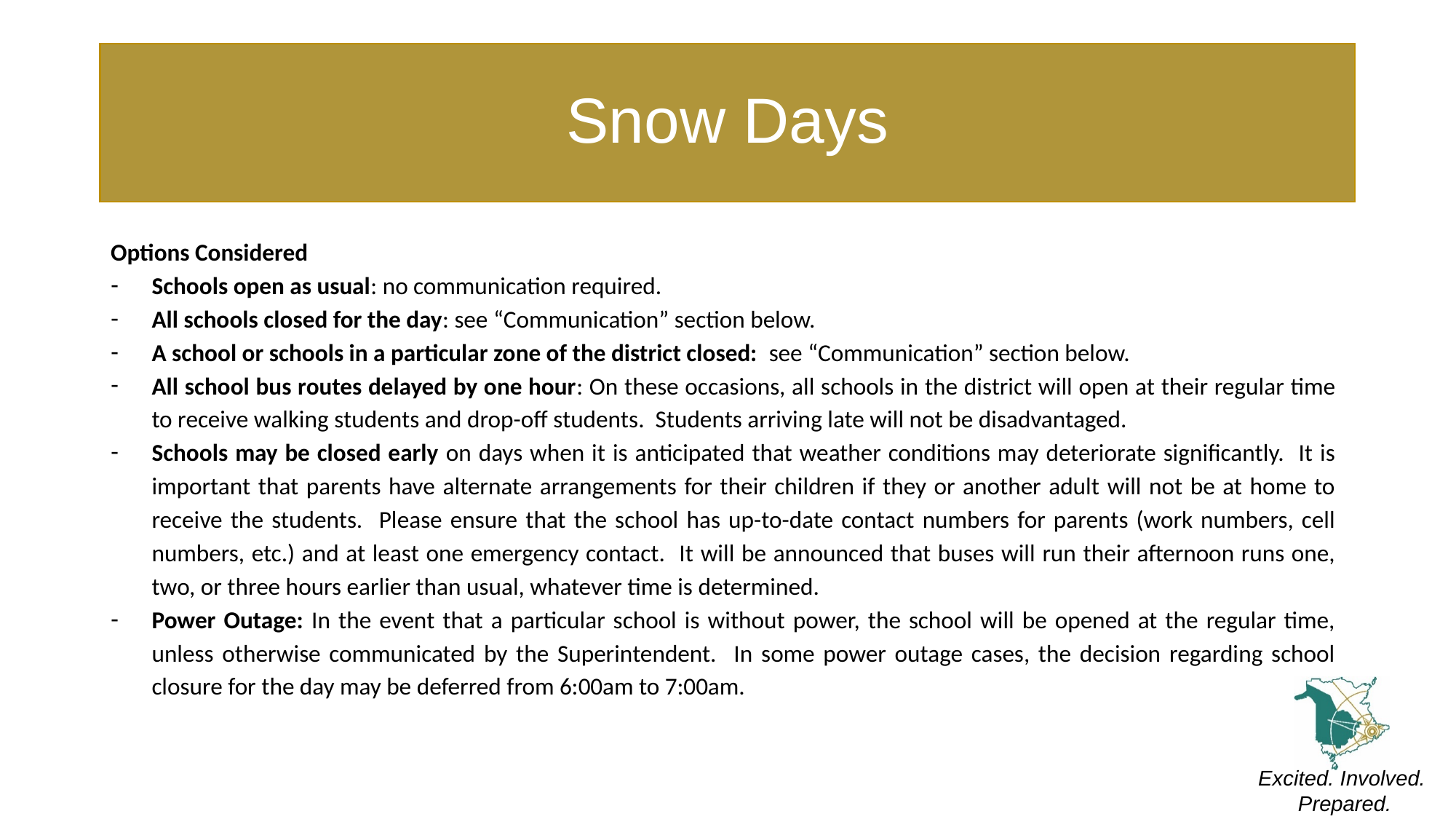

# Snow Days
Options Considered
Schools open as usual: no communication required.
All schools closed for the day: see “Communication” section below.
A school or schools in a particular zone of the district closed:  see “Communication” section below.
All school bus routes delayed by one hour: On these occasions, all schools in the district will open at their regular time to receive walking students and drop-off students.  Students arriving late will not be disadvantaged.
Schools may be closed early on days when it is anticipated that weather conditions may deteriorate significantly.  It is important that parents have alternate arrangements for their children if they or another adult will not be at home to receive the students.  Please ensure that the school has up-to-date contact numbers for parents (work numbers, cell numbers, etc.) and at least one emergency contact.  It will be announced that buses will run their afternoon runs one, two, or three hours earlier than usual, whatever time is determined.
Power Outage: In the event that a particular school is without power, the school will be opened at the regular time, unless otherwise communicated by the Superintendent.  In some power outage cases, the decision regarding school closure for the day may be deferred from 6:00am to 7:00am.